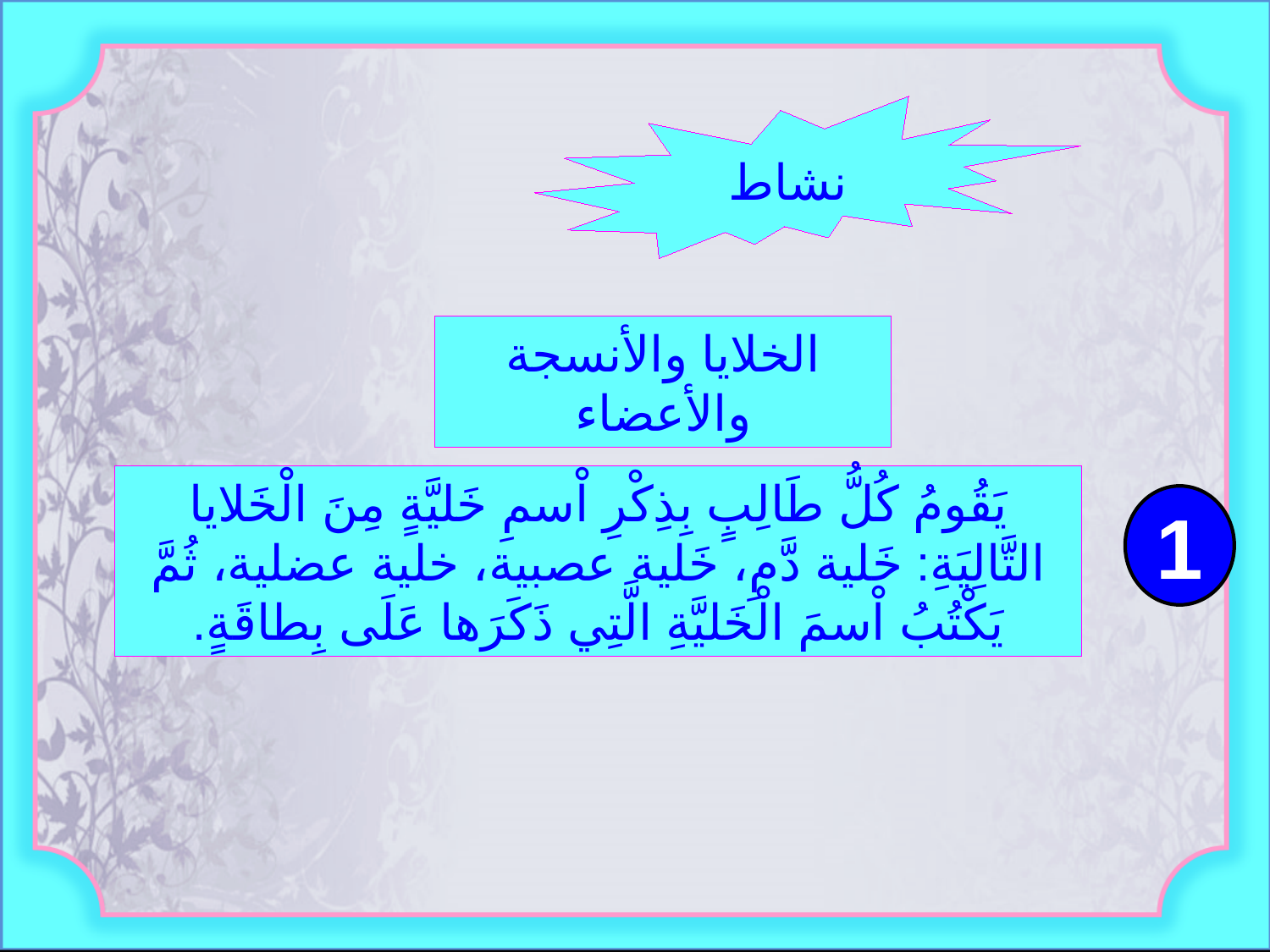

نشاط
الخلايا والأنسجة والأعضاء
يَقُومُ كُلُّ طَالِبٍ بِذِكْرِ اْسمِ خَليَّةٍ مِنَ الْخَلايا التَّالِيَةِ: خَلية دَّمِ، خَلية عصبية، خلية عضلية، ثُمَّ يَكْتُبُ اْسمَ الْخَليَّةِ الَّتِي ذَكَرَها عَلَى بِطاقَةٍ.
1